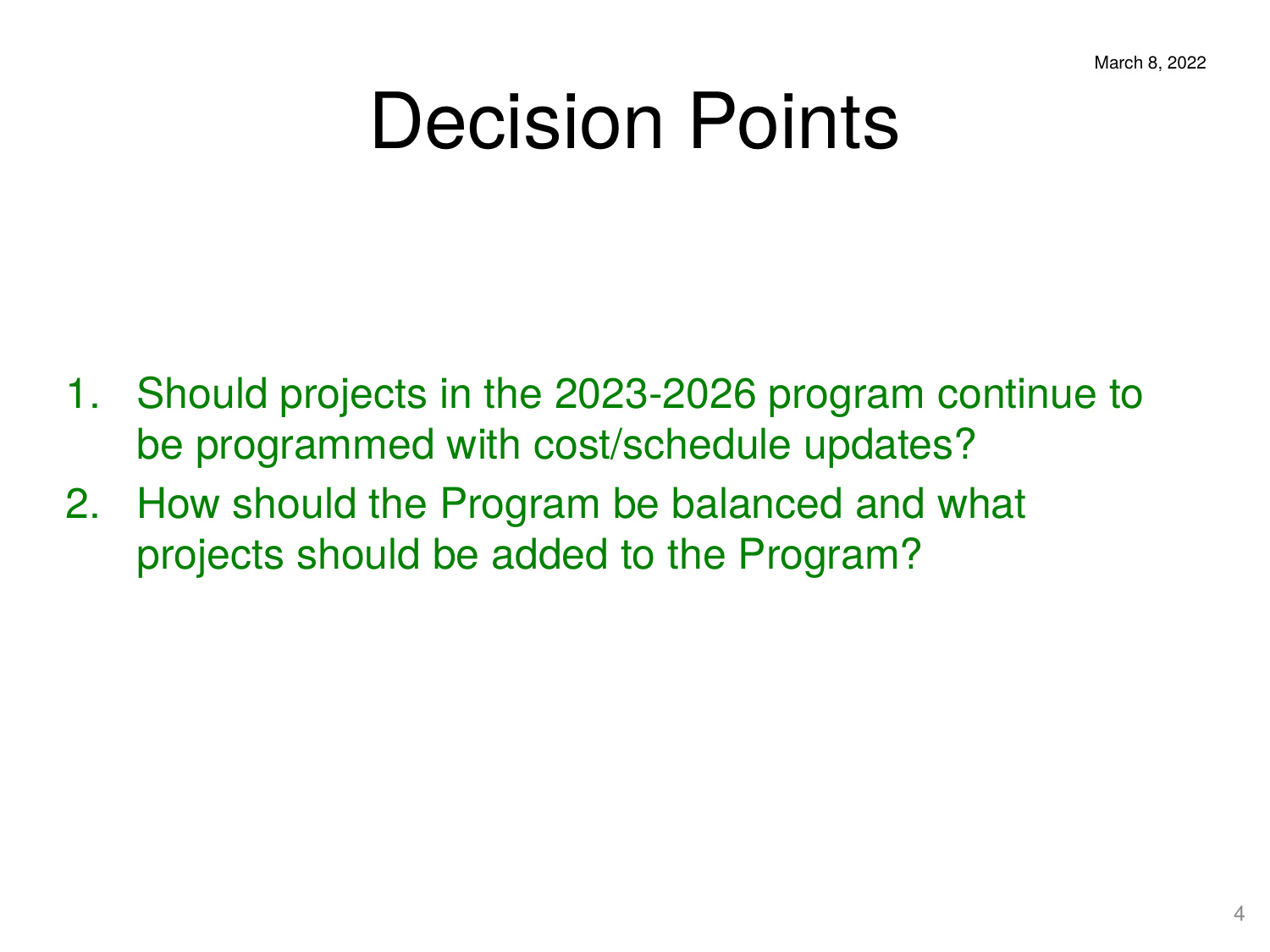

# Decision Points
March 8, 2022

Should projects in the 2023-2026 program continue to be programmed with cost/schedule updates?
How should the Program be balanced and what projects should be added to the Program?
4